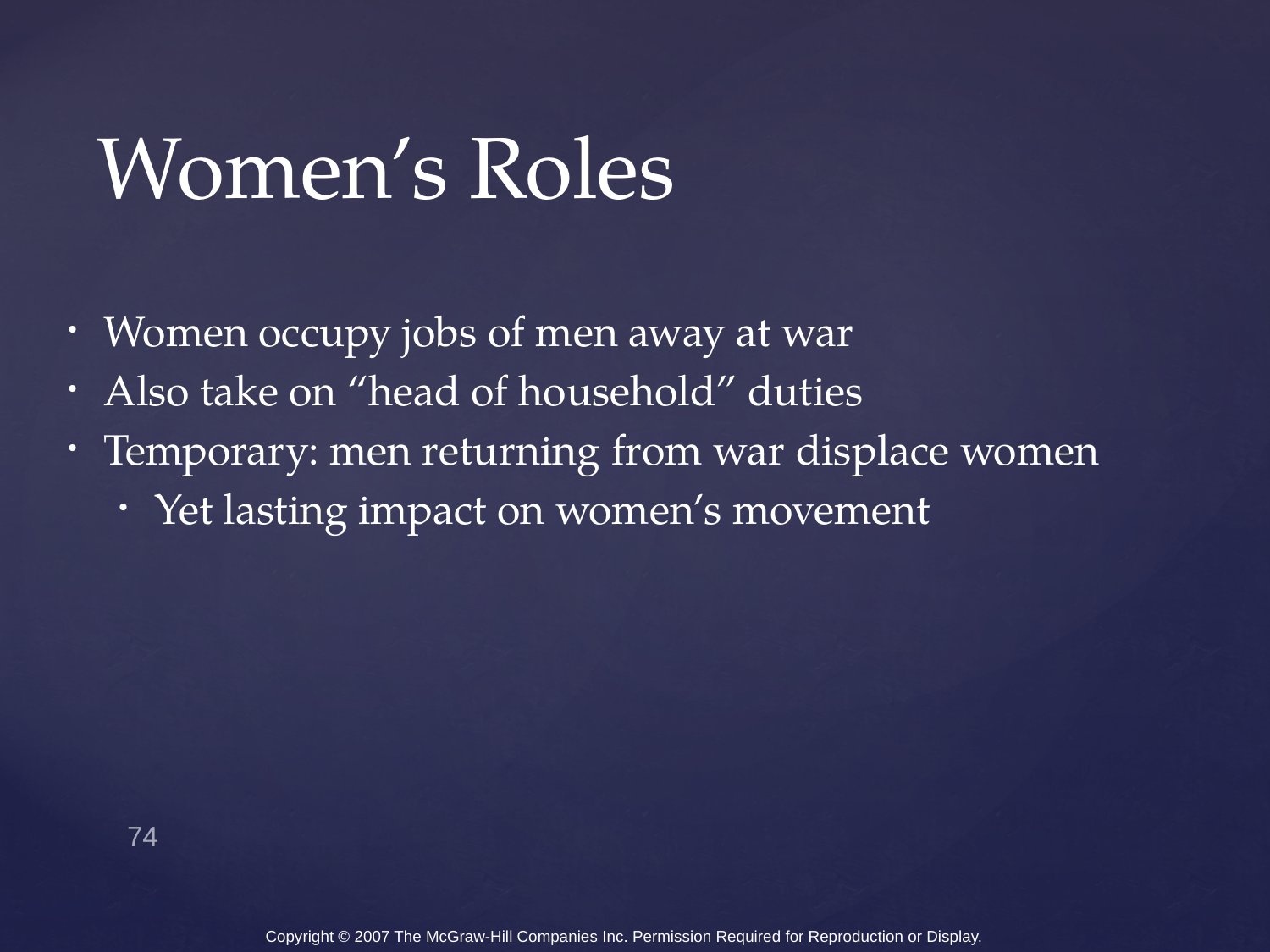

# Women’s Roles
Women occupy jobs of men away at war
Also take on “head of household” duties
Temporary: men returning from war displace women
Yet lasting impact on women’s movement

74